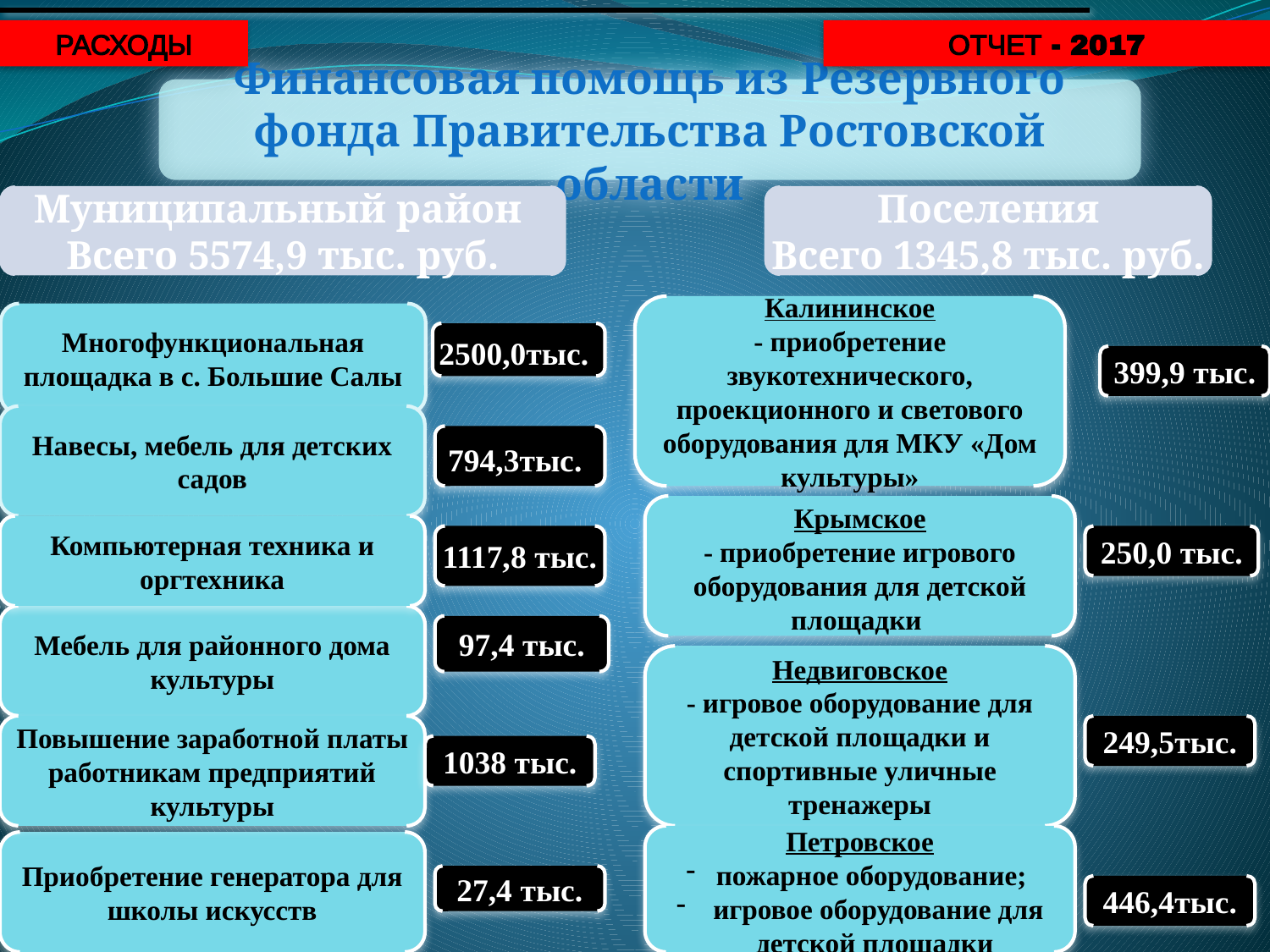

Расходы
Отчет - 2017
Финансовая помощь из Резервного фонда Правительства Ростовской области
Муниципальный район
Всего 5574,9 тыс. руб.
Поселения
Всего 1345,8 тыс. руб.
Калининское
- приобретение звукотехнического, проекционного и светового оборудования для МКУ «Дом культуры»

Многофункциональная площадка в с. Большие Салы
2500,0тыс.
399,9 тыс.
Навесы, мебель для детских садов
794,3тыс.

Крымское
- приобретение игрового оборудования для детской площадки

Компьютерная техника и оргтехника
1117,8 тыс.
250,0 тыс.

Мебель для районного дома культуры

97,4 тыс.
Недвиговское
- игровое оборудование для детской площадки и спортивные уличные тренажеры

Повышение заработной платы работникам предприятий культуры

249,5тыс.
1038 тыс.

Петровское
пожарное оборудование;
 игровое оборудование для детской площадки

Приобретение генератора для школы искусств
27,4 тыс.
446,4тыс.